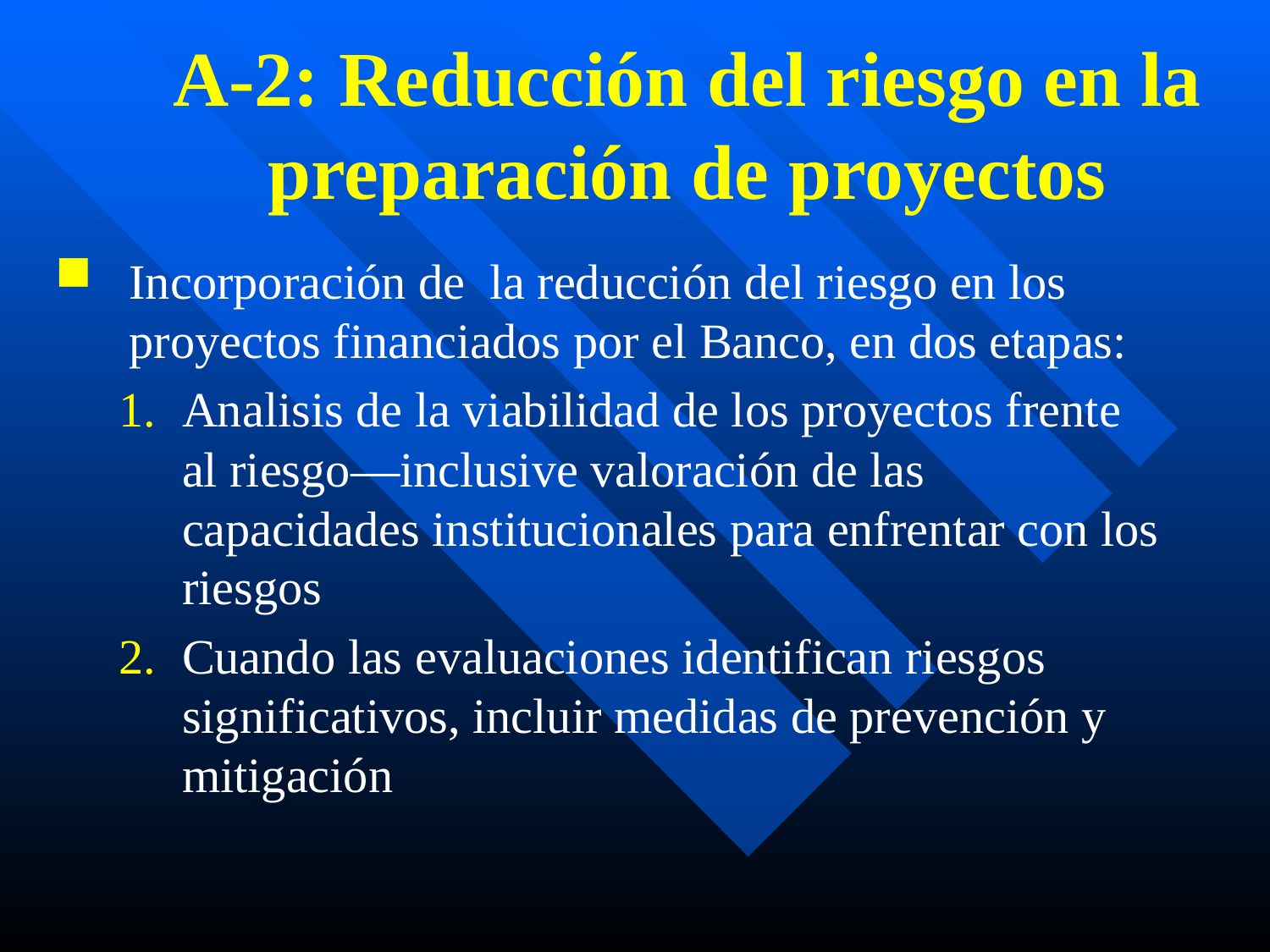

# A-2: Reducción del riesgo en la preparación de proyectos
Incorporación de  la reducción del riesgo en los proyectos financiados por el Banco, en dos etapas:
Analisis de la viabilidad de los proyectos frente al riesgo—inclusive valoración de las capacidades institucionales para enfrentar con los riesgos
Cuando las evaluaciones identifican riesgos significativos, incluir medidas de prevención y mitigación